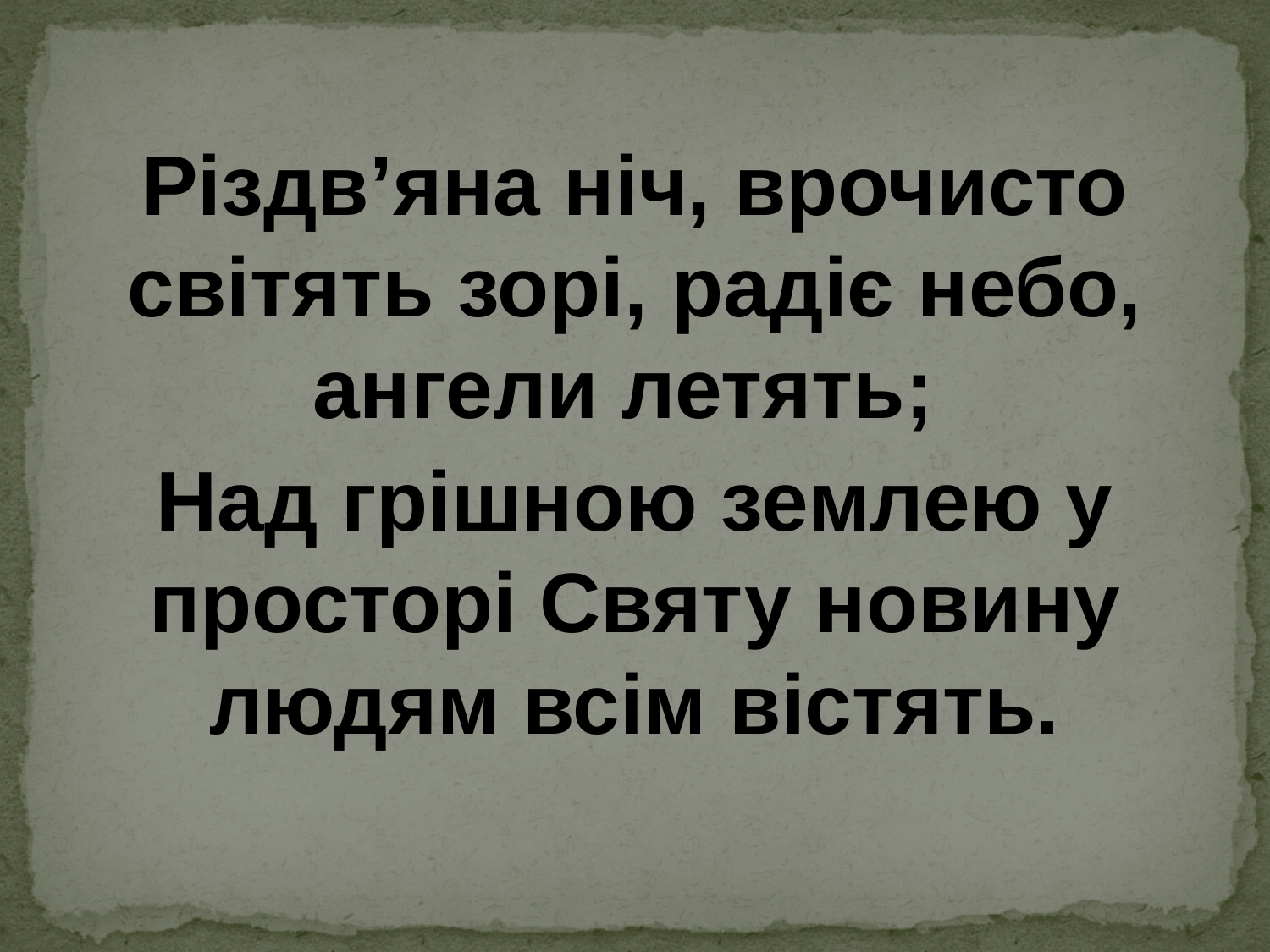

Різдв’яна ніч, врочисто світять зорі, радіє небо, ангели летять;
Над грішною землею у просторі Святу новину людям всім вістять.